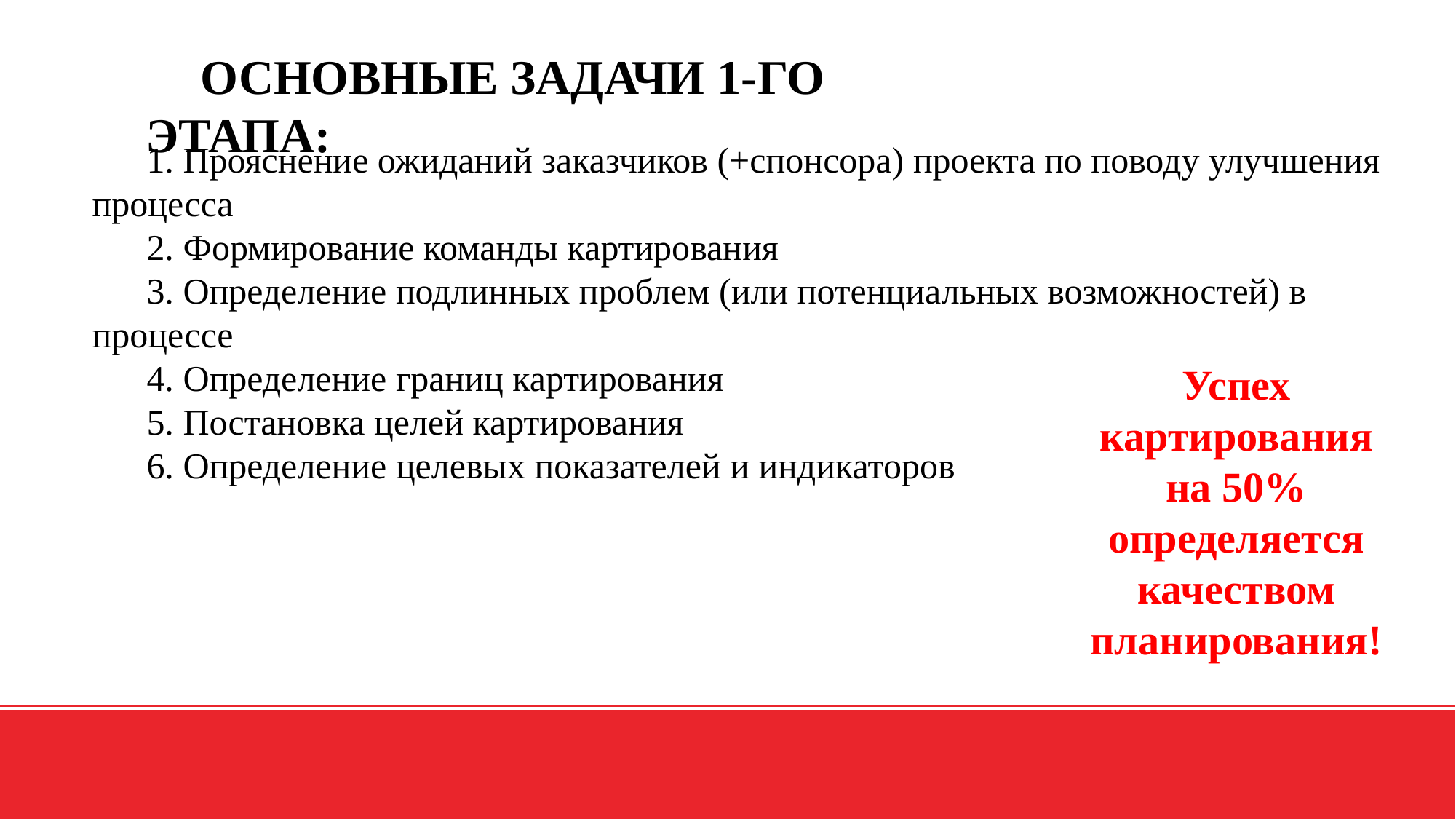

ОСНОВНЫЕ ЗАДАЧИ 1-ГО ЭТАПА:
1. Прояснение ожиданий заказчиков (+спонсора) проекта по поводу улучшения процесса
2. Формирование команды картирования
3. Определение подлинных проблем (или потенциальных возможностей) в процессе
4. Определение границ картирования
5. Постановка целей картирования
6. Определение целевых показателей и индикаторов

Успех картирования
на 50% определяется
качеством планирования!